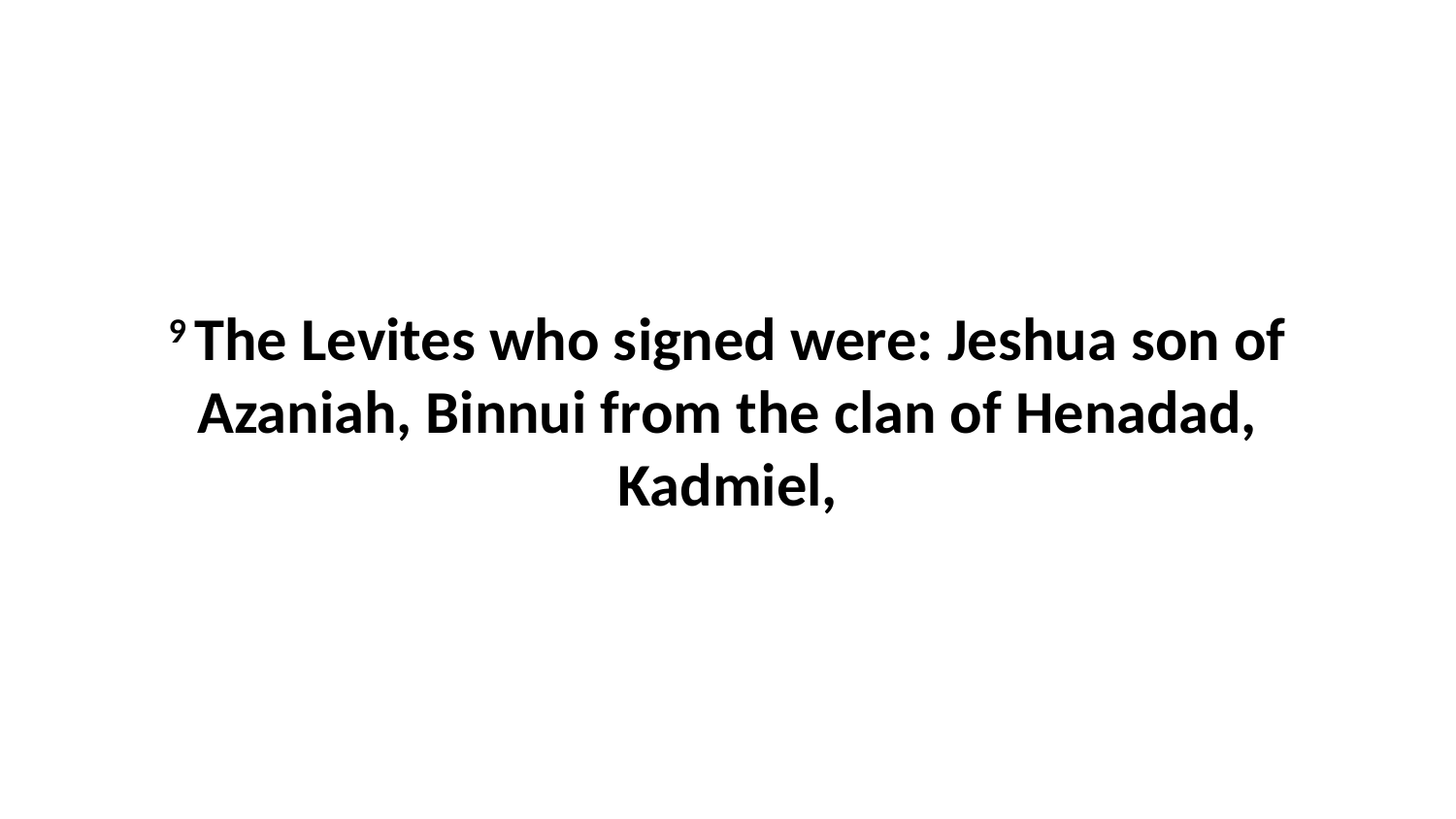

9 The Levites who signed were: Jeshua son of Azaniah, Binnui from the clan of Henadad, Kadmiel,